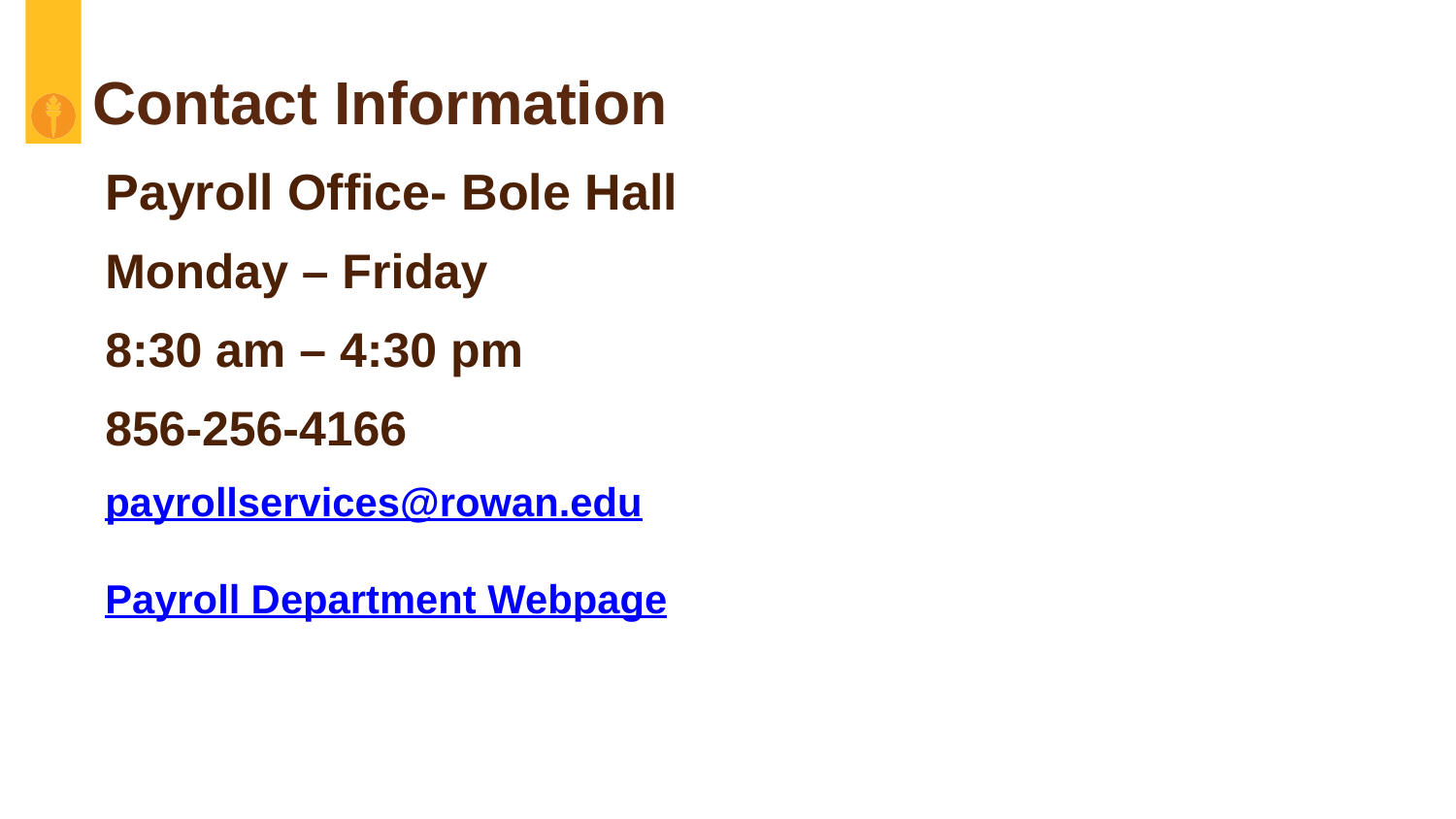

# Contact Information
Payroll Office- Bole Hall
Monday – Friday
8:30 am – 4:30 pm
856-256-4166
payrollservices@rowan.edu

Payroll Department Webpage